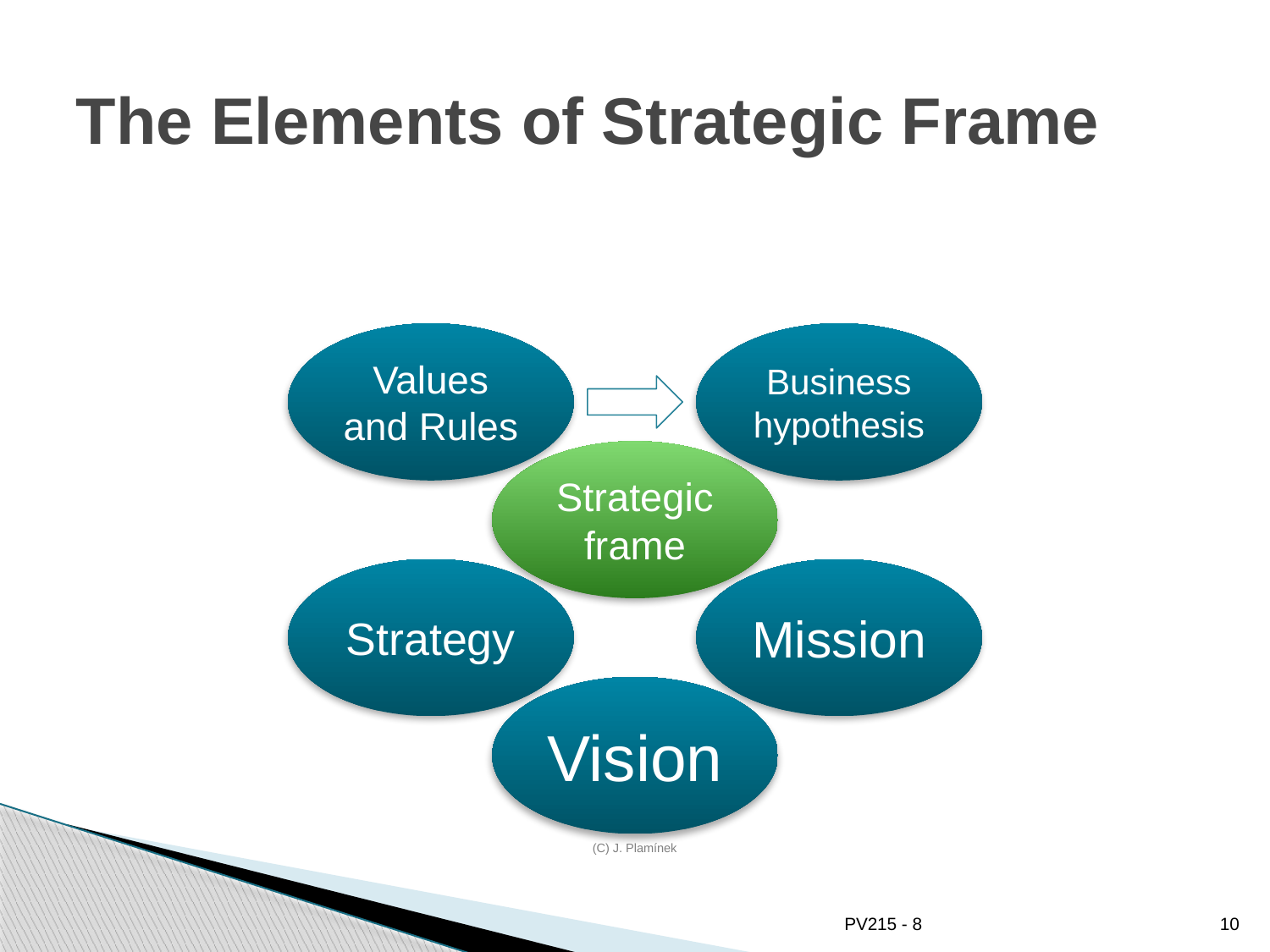

# The Elements of Strategic Frame
Strategic frame
Business hypothesis
Mission
Strategy
Vision
Values and Rules
(C) J. Plamínek
PV215 - 8
10